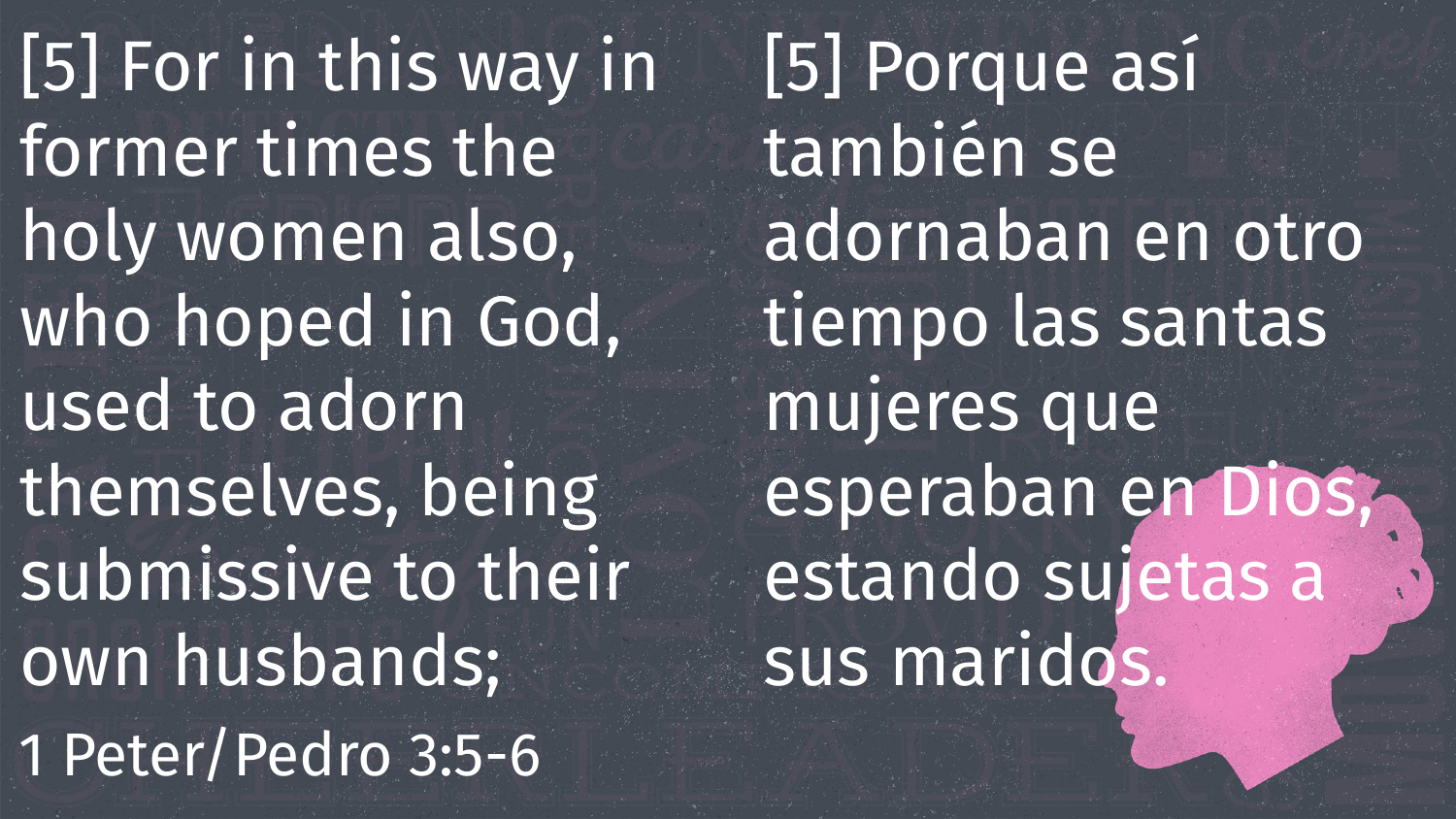

[5] For in this way in former times the holy women also, who hoped in God, used to adorn themselves, being submissive to their own husbands;
[5] Porque así también se adornaban en otro tiempo las santas mujeres que esperaban en Dios, estando sujetas a sus maridos.
1 Peter/Pedro 3:5-6